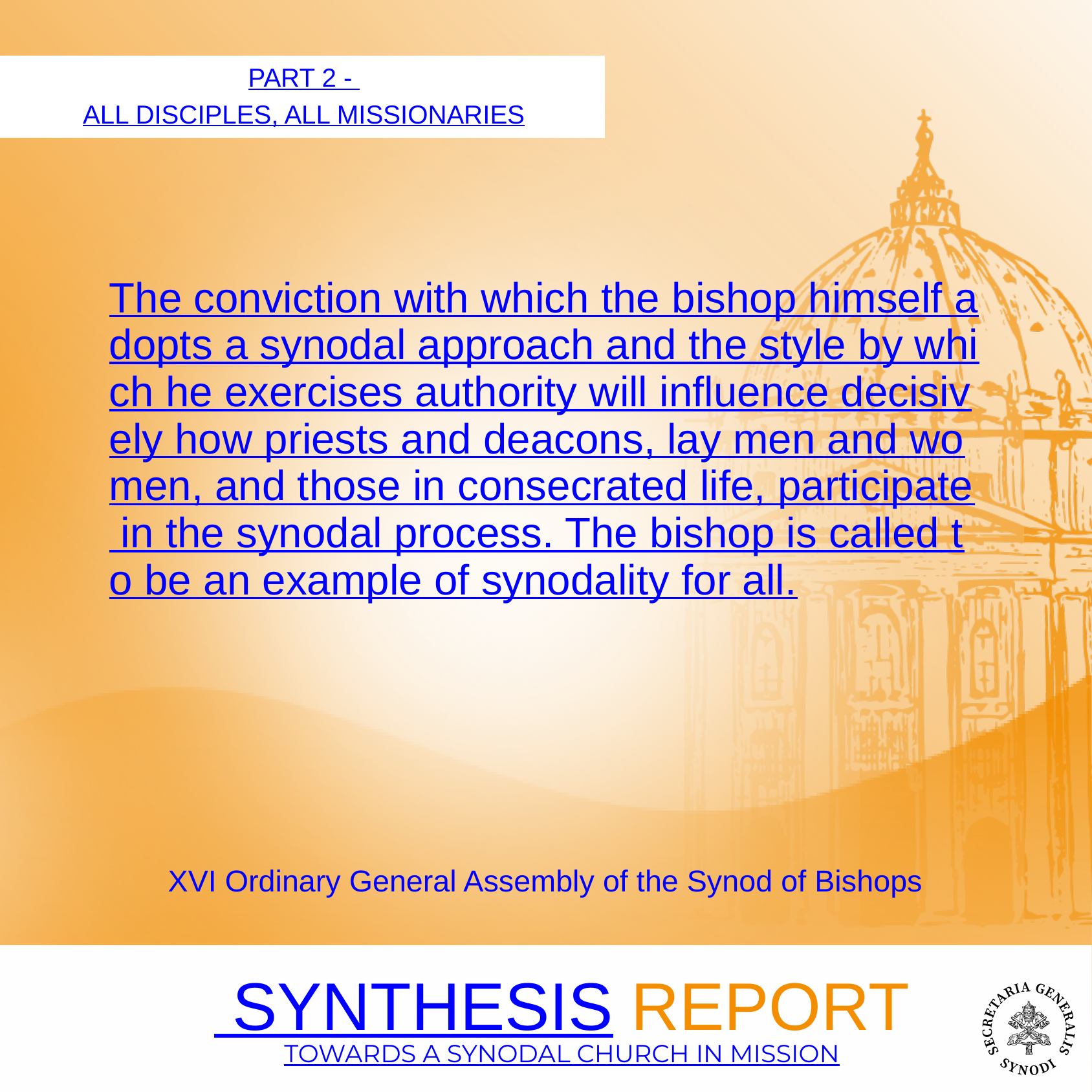

PART 2 -
ALL DISCIPLES, ALL MISSIONARIES

The conviction with which the bishop himself adopts a synodal approach and the style by which he exercises authority will influence decisively how priests and deacons, lay men and women, and those in consecrated life, participate in the synodal process. The bishop is called to be an example of synodality for all.

XVI Ordinary General Assembly of the Synod of Bishops

 SYNTHESIS REPORT
TOWARDS A SYNODAL CHURCH IN MISSION